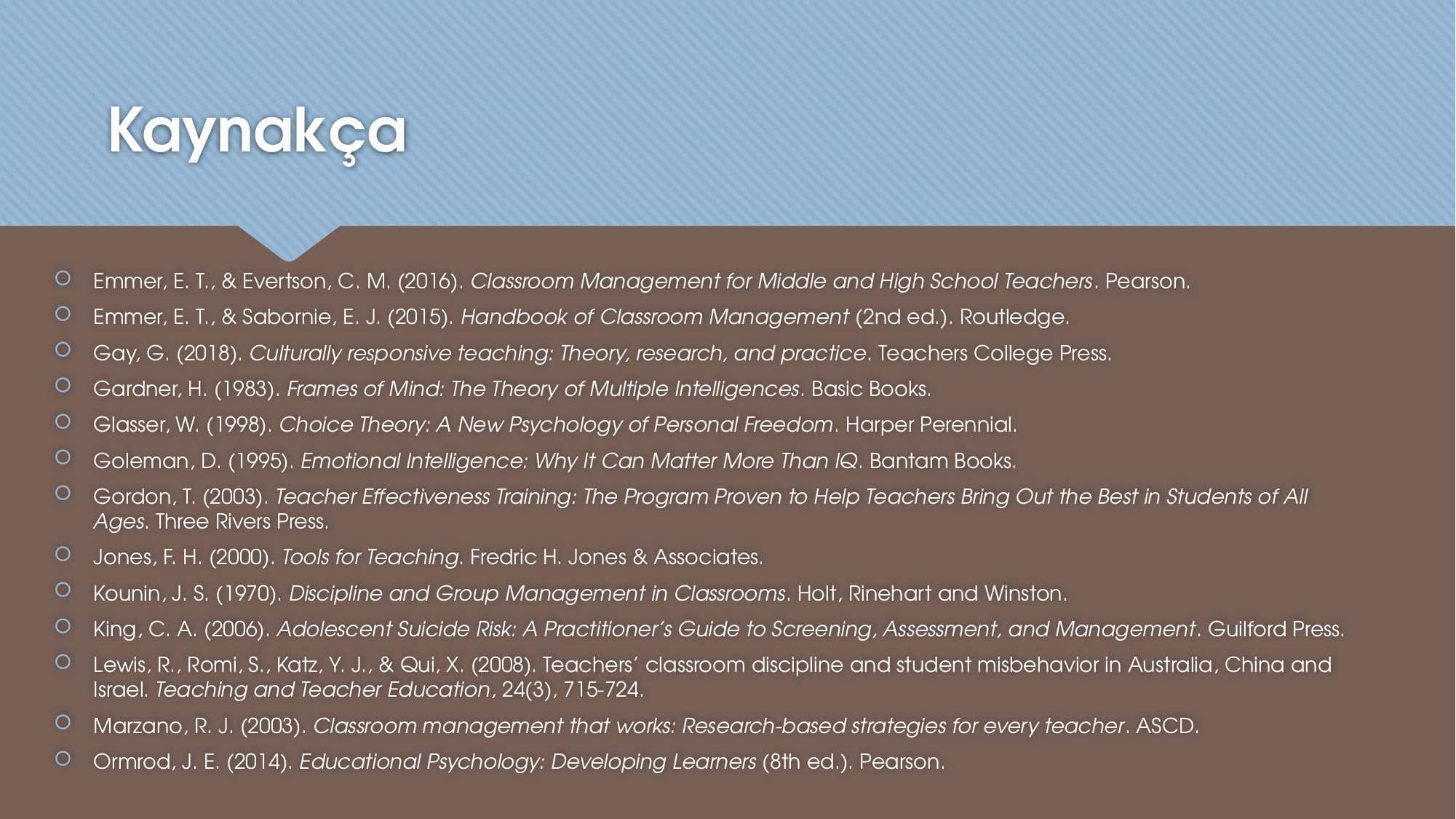

# Kaynakça
Emmer, E. T., & Evertson, C. M. (2016). Classroom Management for Middle and High School Teachers. Pearson.
Emmer, E. T., & Sabornie, E. J. (2015). Handbook of Classroom Management (2nd ed.). Routledge.
Gay, G. (2018). Culturally responsive teaching: Theory, research, and practice. Teachers College Press.
Gardner, H. (1983). Frames of Mind: The Theory of Multiple Intelligences. Basic Books.
Glasser, W. (1998). Choice Theory: A New Psychology of Personal Freedom. Harper Perennial.
Goleman, D. (1995). Emotional Intelligence: Why It Can Matter More Than IQ. Bantam Books.
Gordon, T. (2003). Teacher Effectiveness Training: The Program Proven to Help Teachers Bring Out the Best in Students of All Ages. Three Rivers Press.
Jones, F. H. (2000). Tools for Teaching. Fredric H. Jones & Associates.
Kounin, J. S. (1970). Discipline and Group Management in Classrooms. Holt, Rinehart and Winston.
King, C. A. (2006). Adolescent Suicide Risk: A Practitioner’s Guide to Screening, Assessment, and Management. Guilford Press.
Lewis, R., Romi, S., Katz, Y. J., & Qui, X. (2008). Teachers’ classroom discipline and student misbehavior in Australia, China and Israel. Teaching and Teacher Education, 24(3), 715-724.
Marzano, R. J. (2003). Classroom management that works: Research-based strategies for every teacher. ASCD.
Ormrod, J. E. (2014). Educational Psychology: Developing Learners (8th ed.). Pearson.